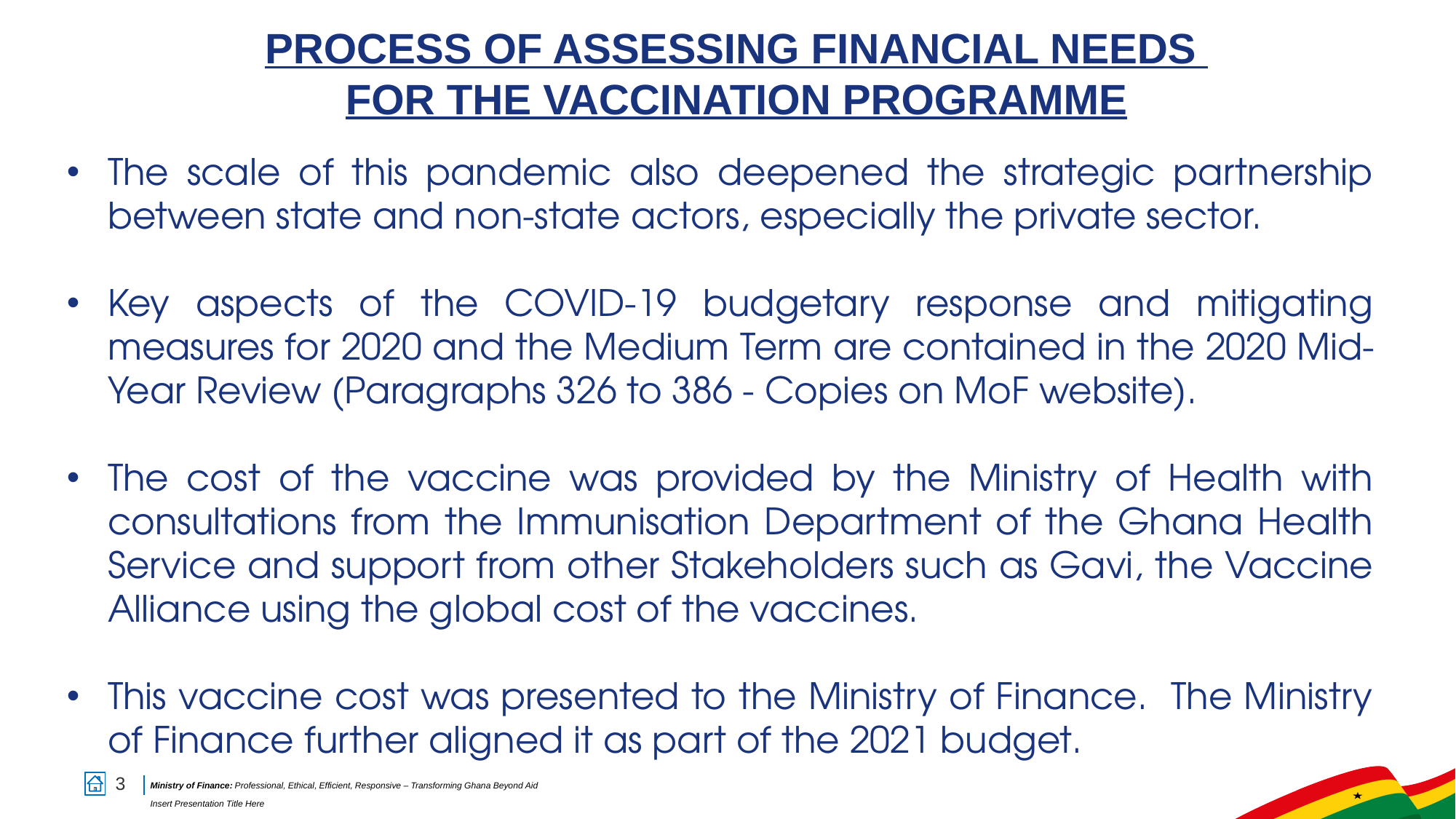

# PROCESS OF ASSESSING FINANCIAL NEEDS FOR THE VACCINATION PROGRAMME
The scale of this pandemic also deepened the strategic partnership between state and non-state actors, especially the private sector.

Key aspects of the COVID-19 budgetary response and mitigating measures for 2020 and the Medium Term are contained in the 2020 Mid-Year Review (Paragraphs 326 to 386 - Copies on MoF website).

The cost of the vaccine was provided by the Ministry of Health with consultations from the Immunisation Department of the Ghana Health Service and support from other Stakeholders such as Gavi, the Vaccine Alliance using the global cost of the vaccines.

This vaccine cost was presented to the Ministry of Finance.  The Ministry of Finance further aligned it as part of the 2021 budget.

3